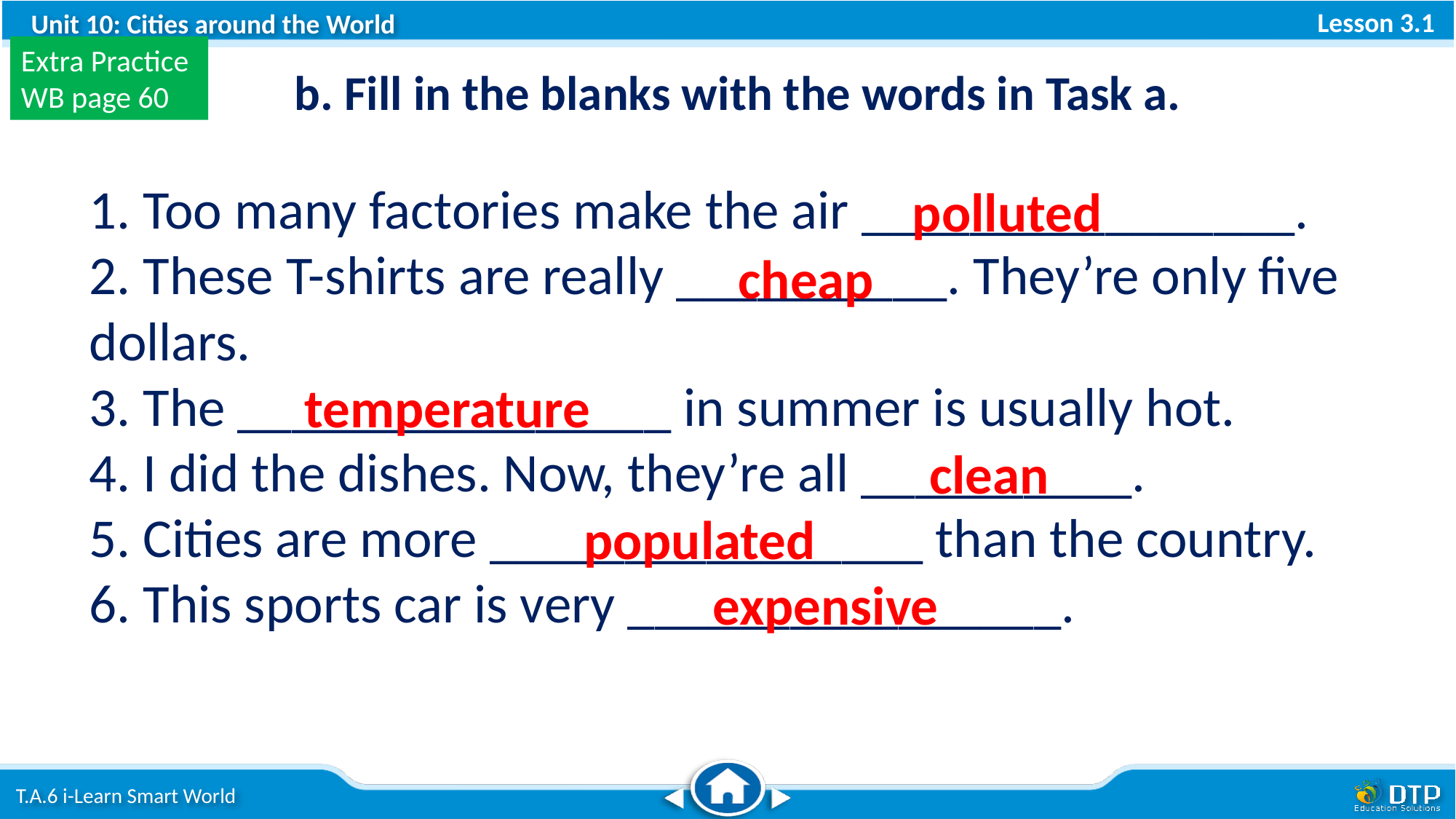

Extra Practice
WB page 60
b. Fill in the blanks with the words in Task a.
1. Too many factories make the air ________________.
2. These T-shirts are really __________. They’re only five dollars.
3. The ________________ in summer is usually hot.
4. I did the dishes. Now, they’re all __________.
5. Cities are more ________________ than the country.
6. This sports car is very ________________.
polluted
cheap
temperature
clean
populated
expensive